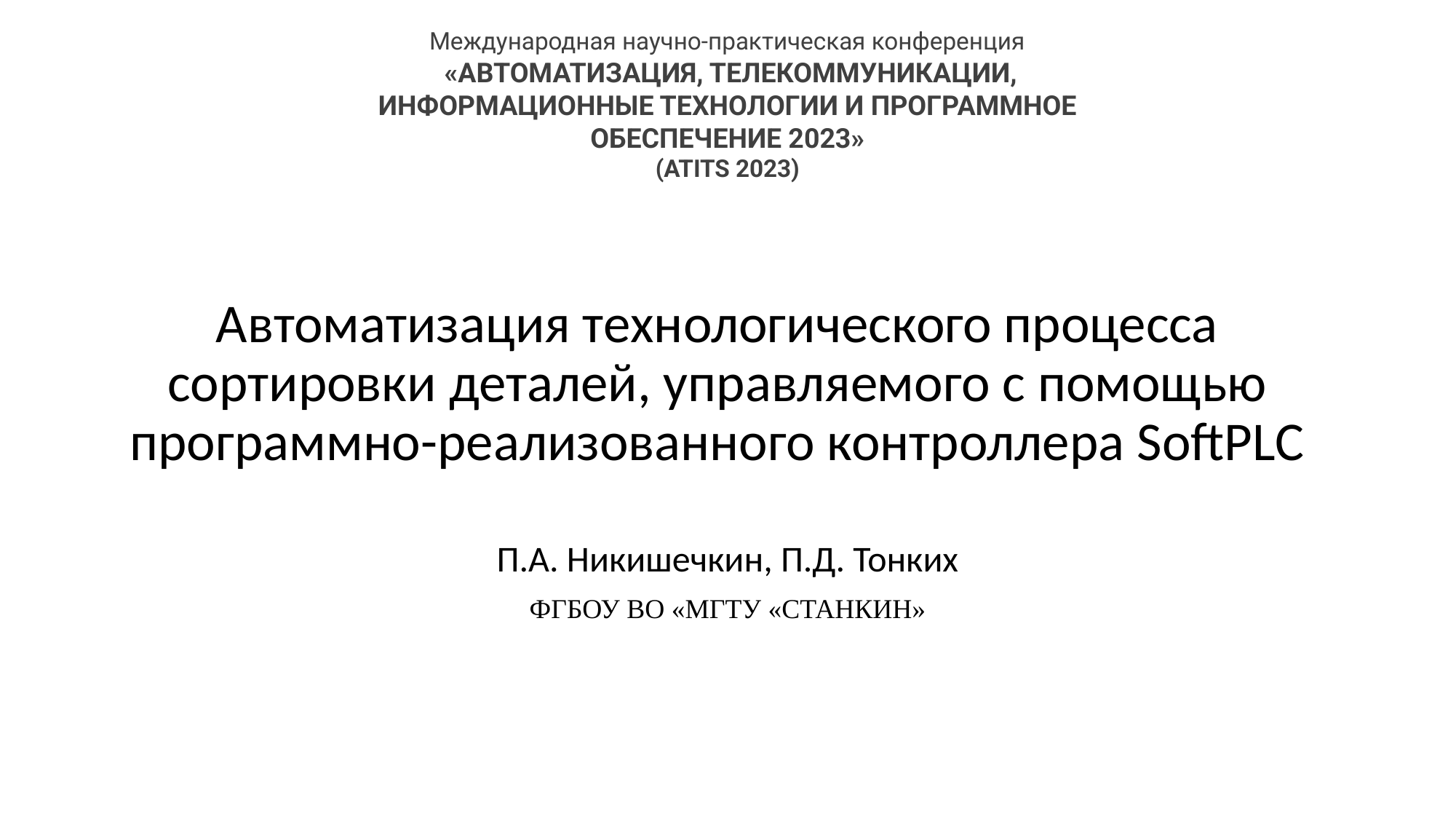

Международная научно-практическая конференция
 «АВТОМАТИЗАЦИЯ, ТЕЛЕКОММУНИКАЦИИ, ИНФОРМАЦИОННЫЕ ТЕХНОЛОГИИ И ПРОГРАММНОЕ ОБЕСПЕЧЕНИЕ 2023»
(ATITS 2023)
# Автоматизация технологического процесса сортировки деталей, управляемого с помощью программно-реализованного контроллера SoftPLC
П.А. Никишечкин, П.Д. Тонких
ФГБОУ ВО «МГТУ «СТАНКИН»